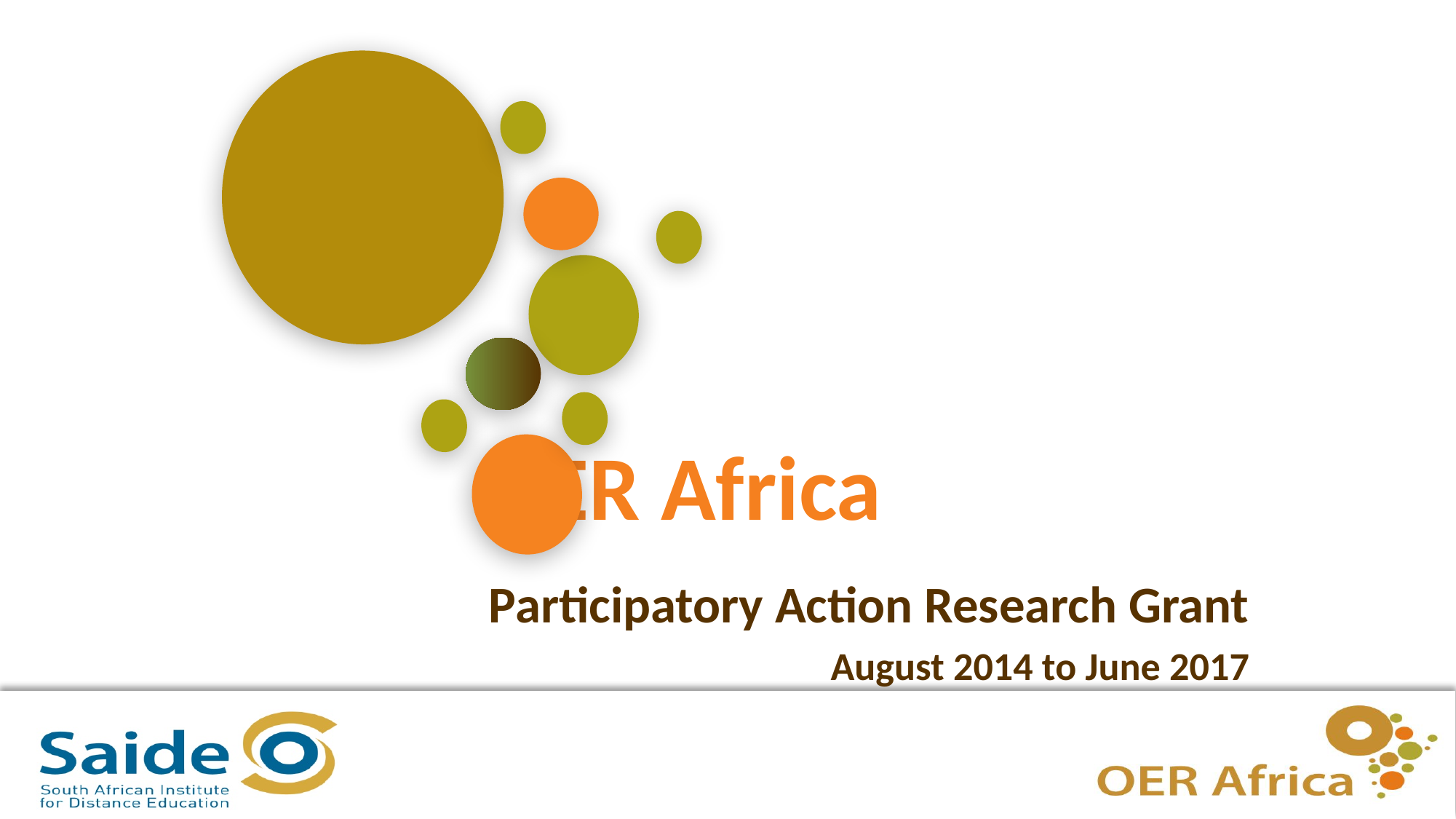

OER Africa
Participatory Action Research Grant
August 2014 to June 2017